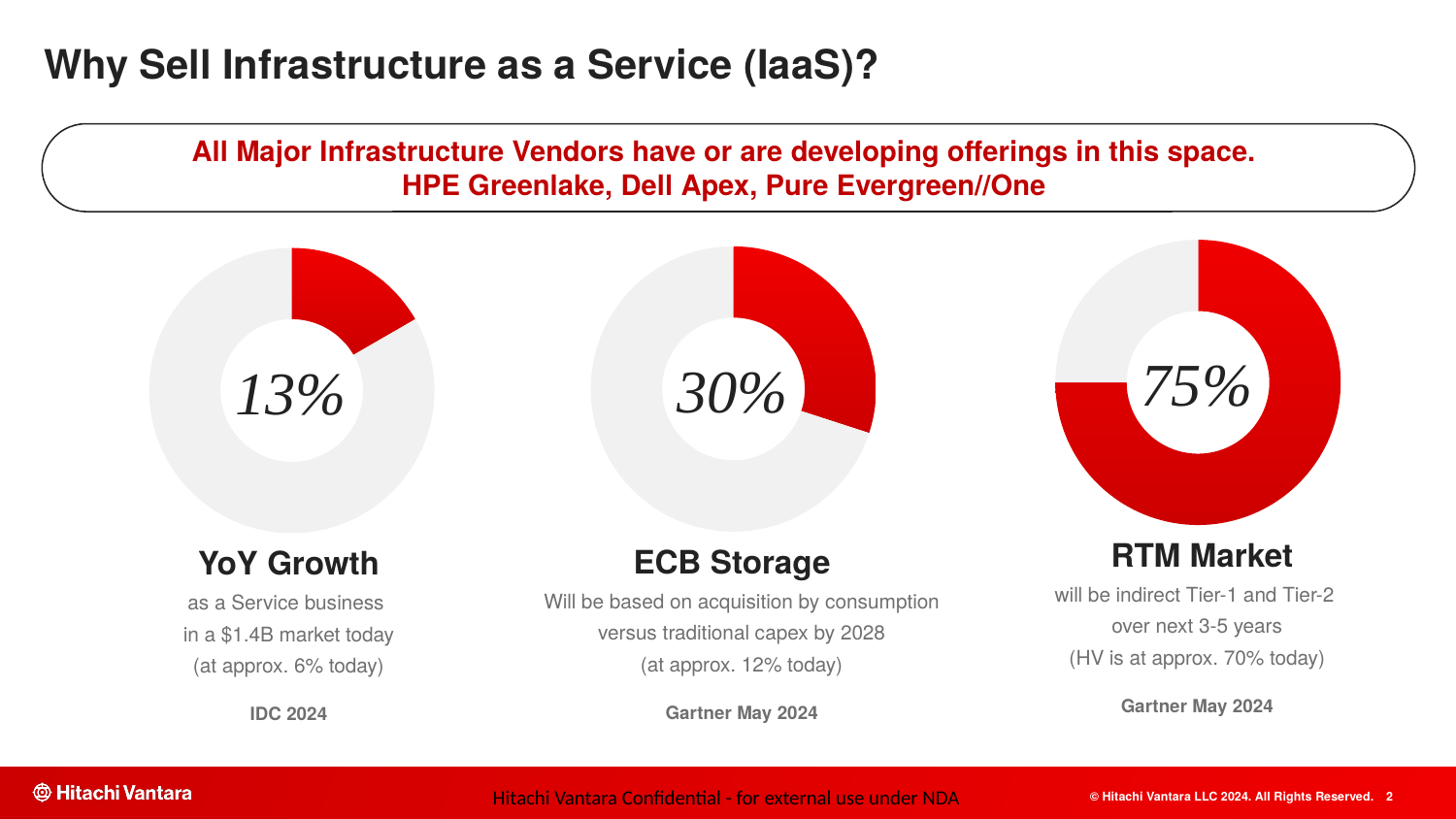

# Why Sell Infrastructure as a Service (IaaS)?

All Major Infrastructure Vendors have or are developing offerings in this space. HPE Greenlake, Dell Apex, Pure Evergreen//One

### Chart

| Category | Column1 |
|---|---|
75%
RTM Market
will be indirect Tier-1 and Tier-2
over next 3-5 years
(HV is at approx. 70% today)

Gartner May 2024

### Chart

| Category | Column1 |
|---|---|
30%
ECB Storage
Will be based on acquisition by consumption versus traditional capex by 2028
(at approx. 12% today)

Gartner May 2024

### Chart

| Category | Column1 |
|---|---|
13%
YoY Growth
as a Service business
in a $1.4B market today
(at approx. 6% today)

IDC 2024